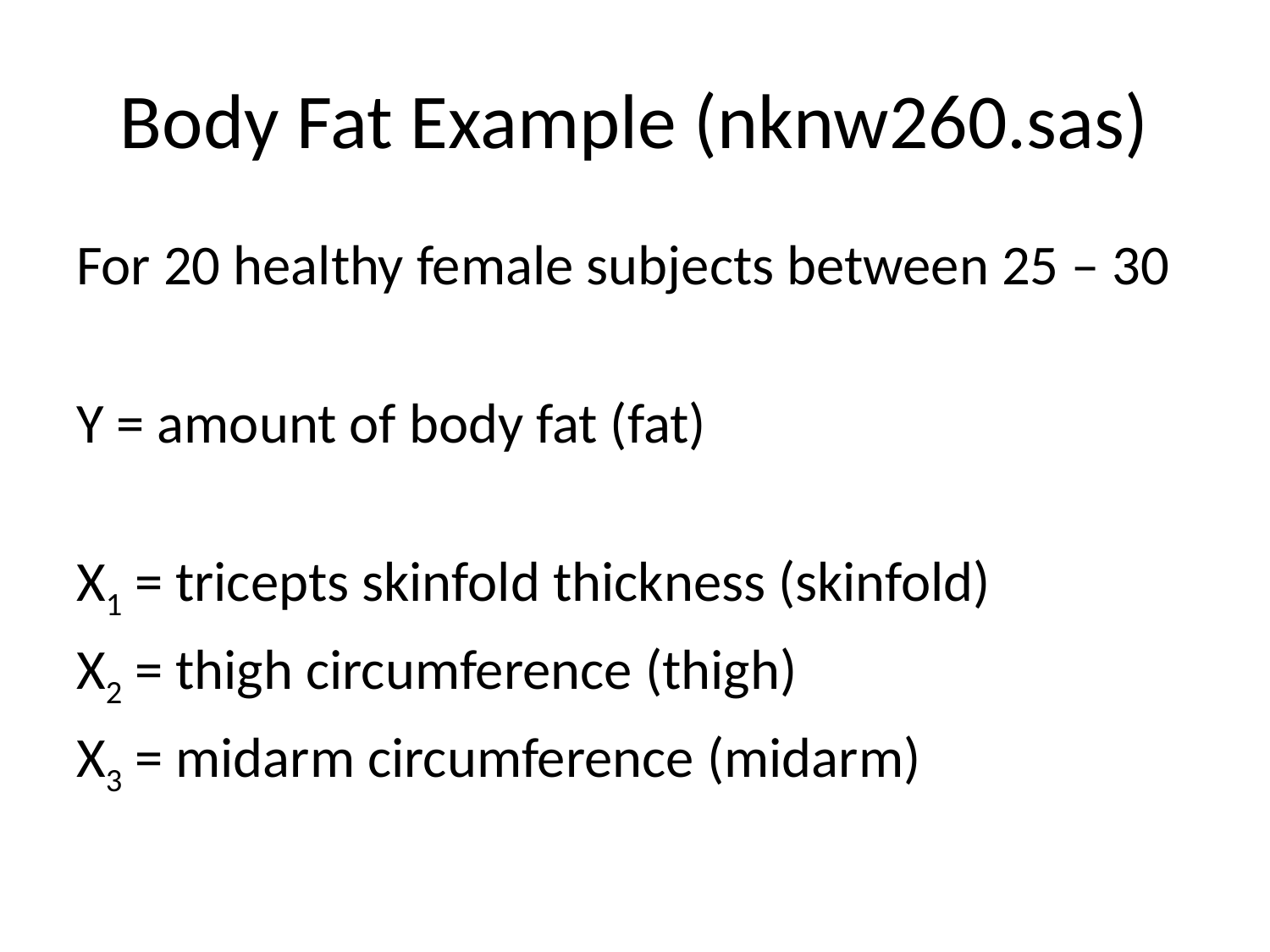

# Body Fat Example (nknw260.sas)
For 20 healthy female subjects between 25 – 30

Y = amount of body fat (fat)

X1 = tricepts skinfold thickness (skinfold)
X2 = thigh circumference (thigh)
X3 = midarm circumference (midarm)